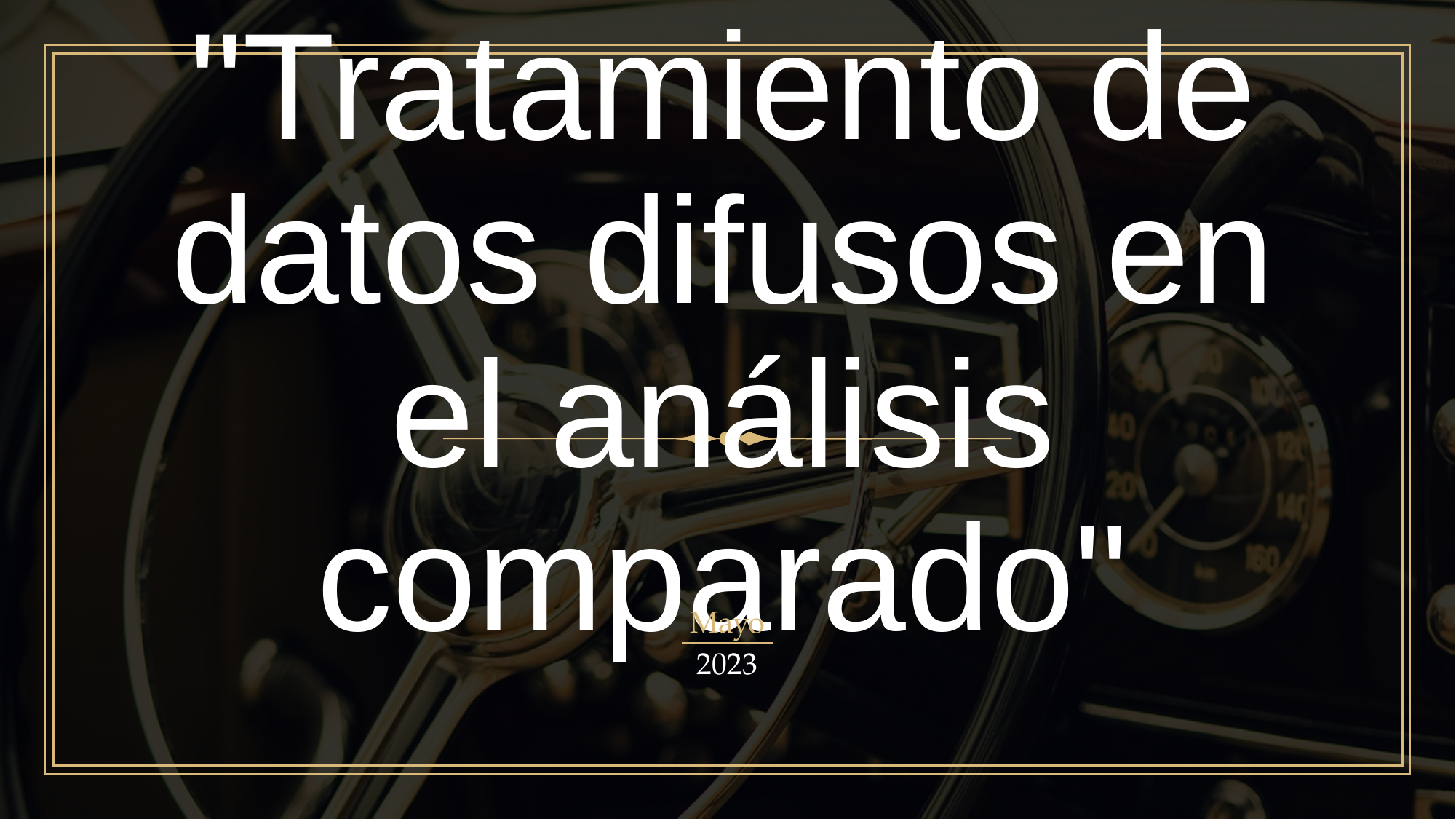

# "Tratamiento de datos difusos en el análisis comparado"
Mayo
2023